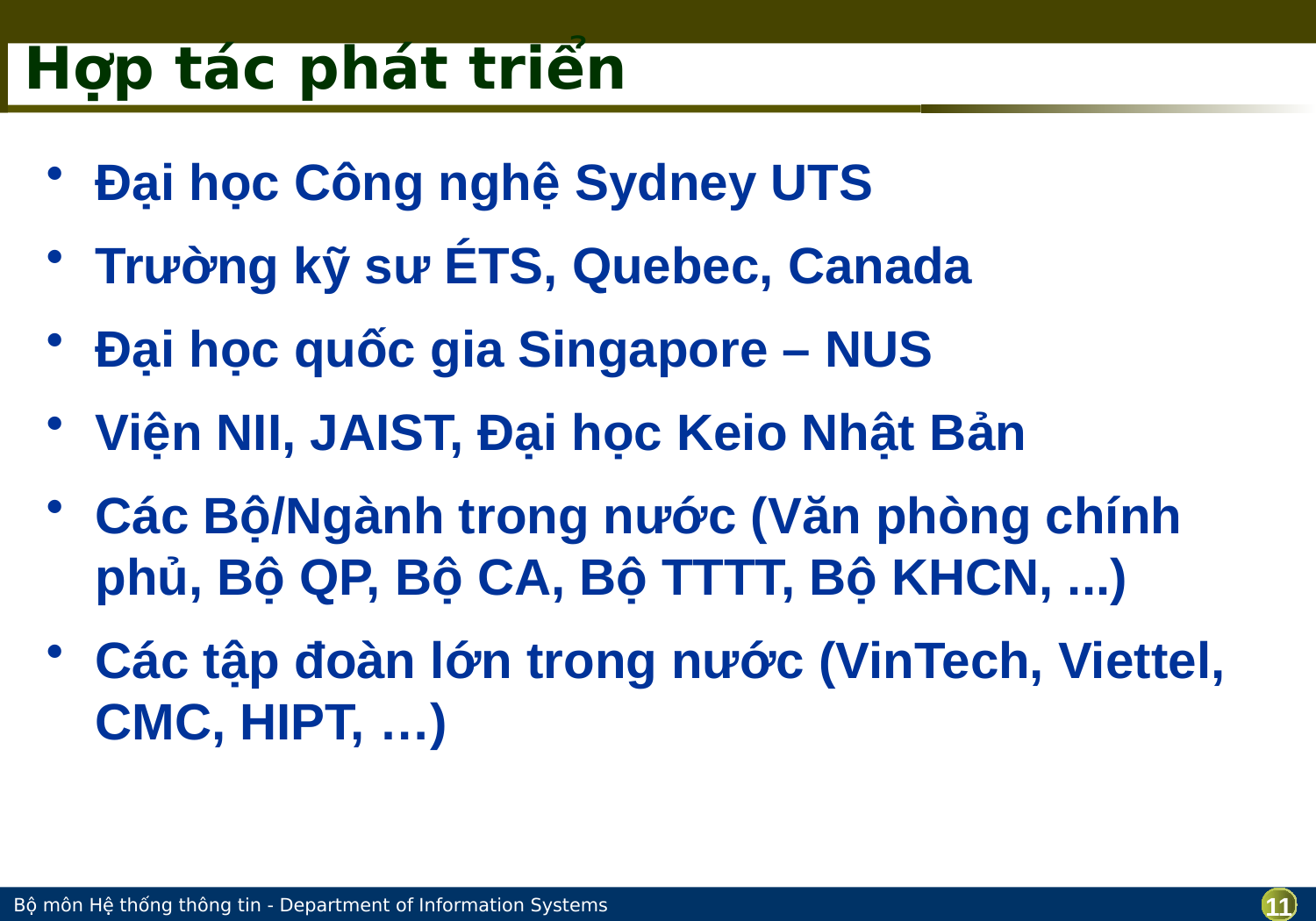

# Hợp tác phát triển
Đại học Công nghệ Sydney UTS
Trường kỹ sư ÉTS, Quebec, Canada
Đại học quốc gia Singapore – NUS
Viện NII, JAIST, Đại học Keio Nhật Bản
Các Bộ/Ngành trong nước (Văn phòng chính phủ, Bộ QP, Bộ CA, Bộ TTTT, Bộ KHCN, ...)
Các tập đoàn lớn trong nước (VinTech, Viettel, CMC, HIPT, …)